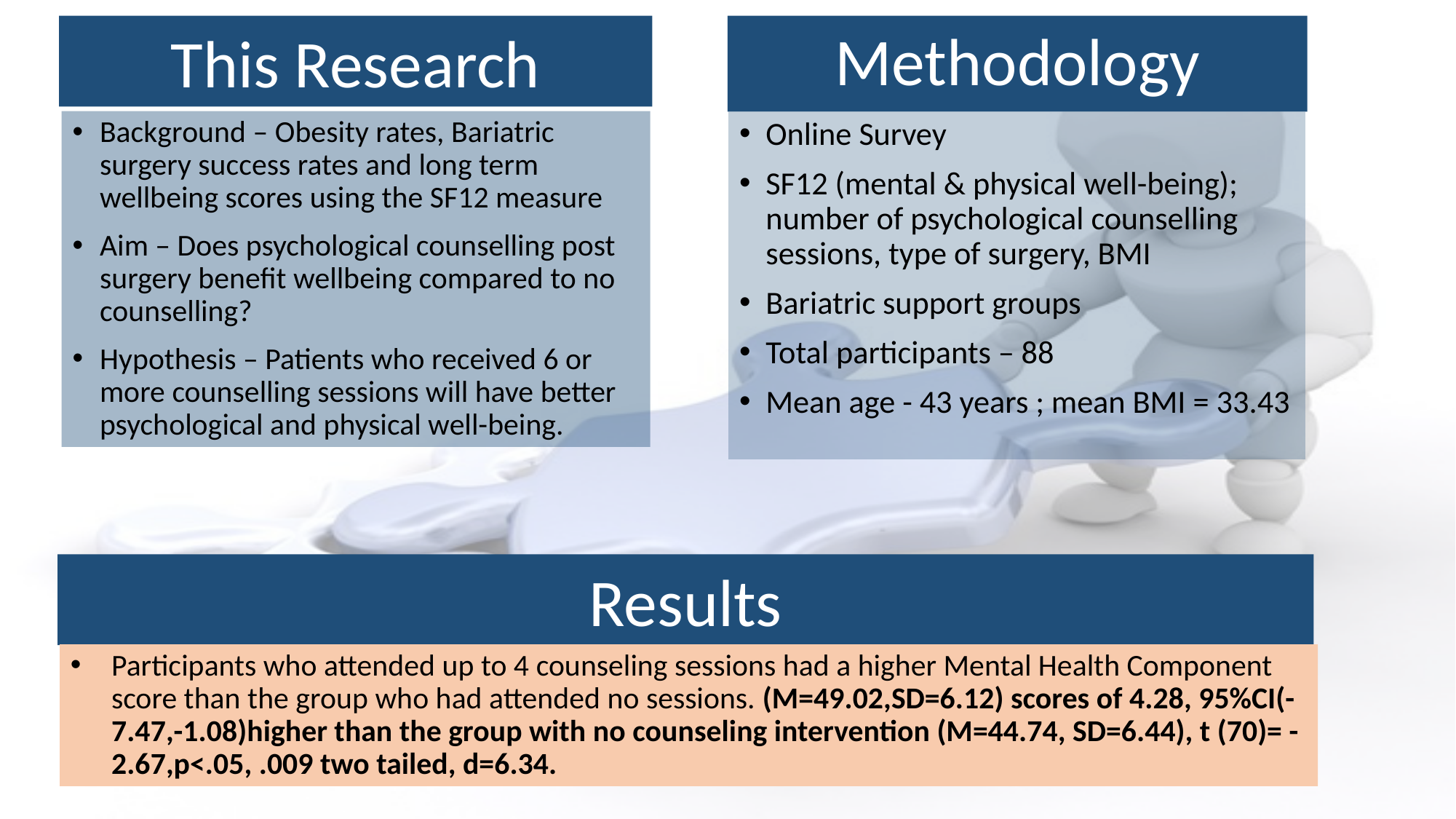

# Methodology
This Research
Background – Obesity rates, Bariatric surgery success rates and long term wellbeing scores using the SF12 measure
Aim – Does psychological counselling post surgery benefit wellbeing compared to no counselling?
Hypothesis – Patients who received 6 or more counselling sessions will have better psychological and physical well-being.
Online Survey
SF12 (mental & physical well-being); number of psychological counselling sessions, type of surgery, BMI
Bariatric support groups
Total participants – 88
Mean age - 43 years ; mean BMI = 33.43

Results
Participants who attended up to 4 counseling sessions had a higher Mental Health Component score than the group who had attended no sessions. (M=49.02,SD=6.12) scores of 4.28, 95%CI(-7.47,-1.08)higher than the group with no counseling intervention (M=44.74, SD=6.44), t (70)= -2.67,p<.05, .009 two tailed, d=6.34.